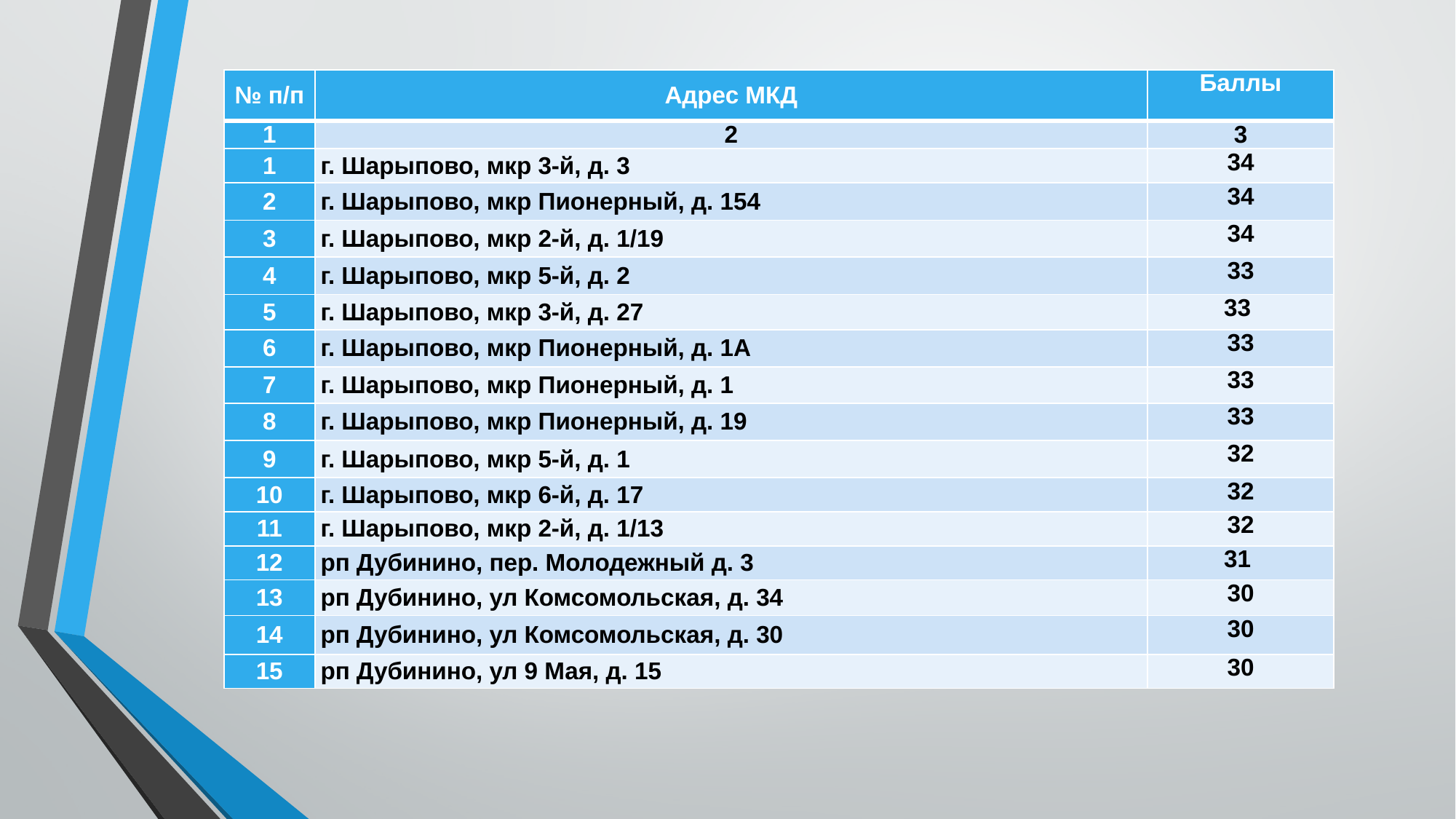

| № п/п | Адрес МКД | Баллы |
| --- | --- | --- |
| 1 | 2 | 3 |
| 1 | г. Шарыпово, мкр 3-й, д. 3 | 34 |
| 2 | г. Шарыпово, мкр Пионерный, д. 154 | 34 |
| 3 | г. Шарыпово, мкр 2-й, д. 1/19 | 34 |
| 4 | г. Шарыпово, мкр 5-й, д. 2 | 33 |
| 5 | г. Шарыпово, мкр 3-й, д. 27 | 33 |
| 6 | г. Шарыпово, мкр Пионерный, д. 1А | 33 |
| 7 | г. Шарыпово, мкр Пионерный, д. 1 | 33 |
| 8 | г. Шарыпово, мкр Пионерный, д. 19 | 33 |
| 9 | г. Шарыпово, мкр 5-й, д. 1 | 32 |
| 10 | г. Шарыпово, мкр 6-й, д. 17 | 32 |
| 11 | г. Шарыпово, мкр 2-й, д. 1/13 | 32 |
| 12 | рп Дубинино, пер. Молодежный д. 3 | 31 |
| 13 | рп Дубинино, ул Комсомольская, д. 34 | 30 |
| 14 | рп Дубинино, ул Комсомольская, д. 30 | 30 |
| 15 | рп Дубинино, ул 9 Мая, д. 15 | 30 |